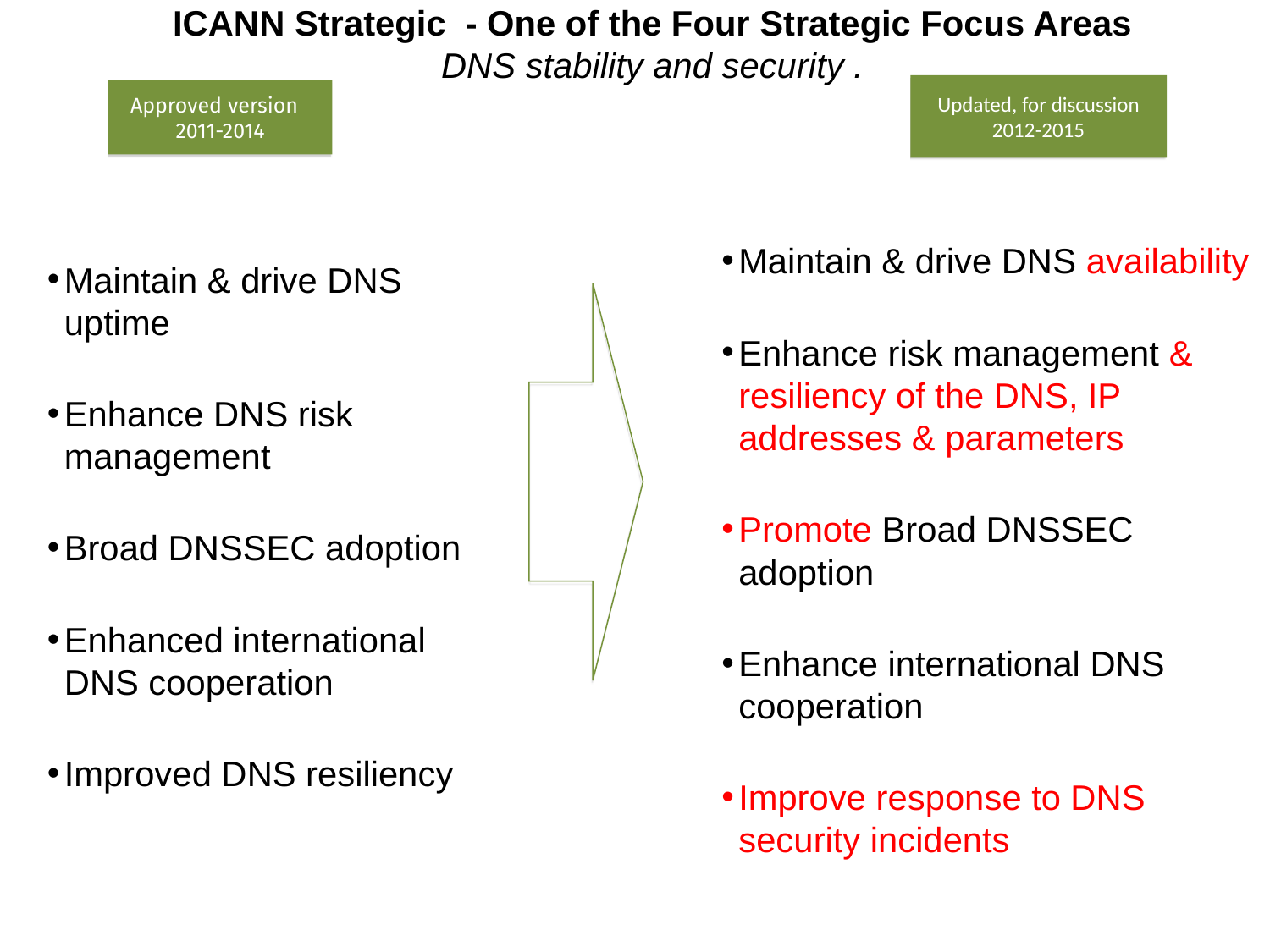

ICANN Strategic  - One of the Four Strategic Focus Areas
DNS stability and security .
Updated, for discussion
2012-2015
Approved version
2011-2014
Maintain & drive DNS availability

Enhance risk management & resiliency of the DNS, IP addresses & parameters

Promote Broad DNSSEC adoption

Enhance international DNS cooperation

Improve response to DNS security incidents
Maintain & drive DNS uptime

Enhance DNS risk management

Broad DNSSEC adoption

Enhanced international DNS cooperation

Improved DNS resiliency